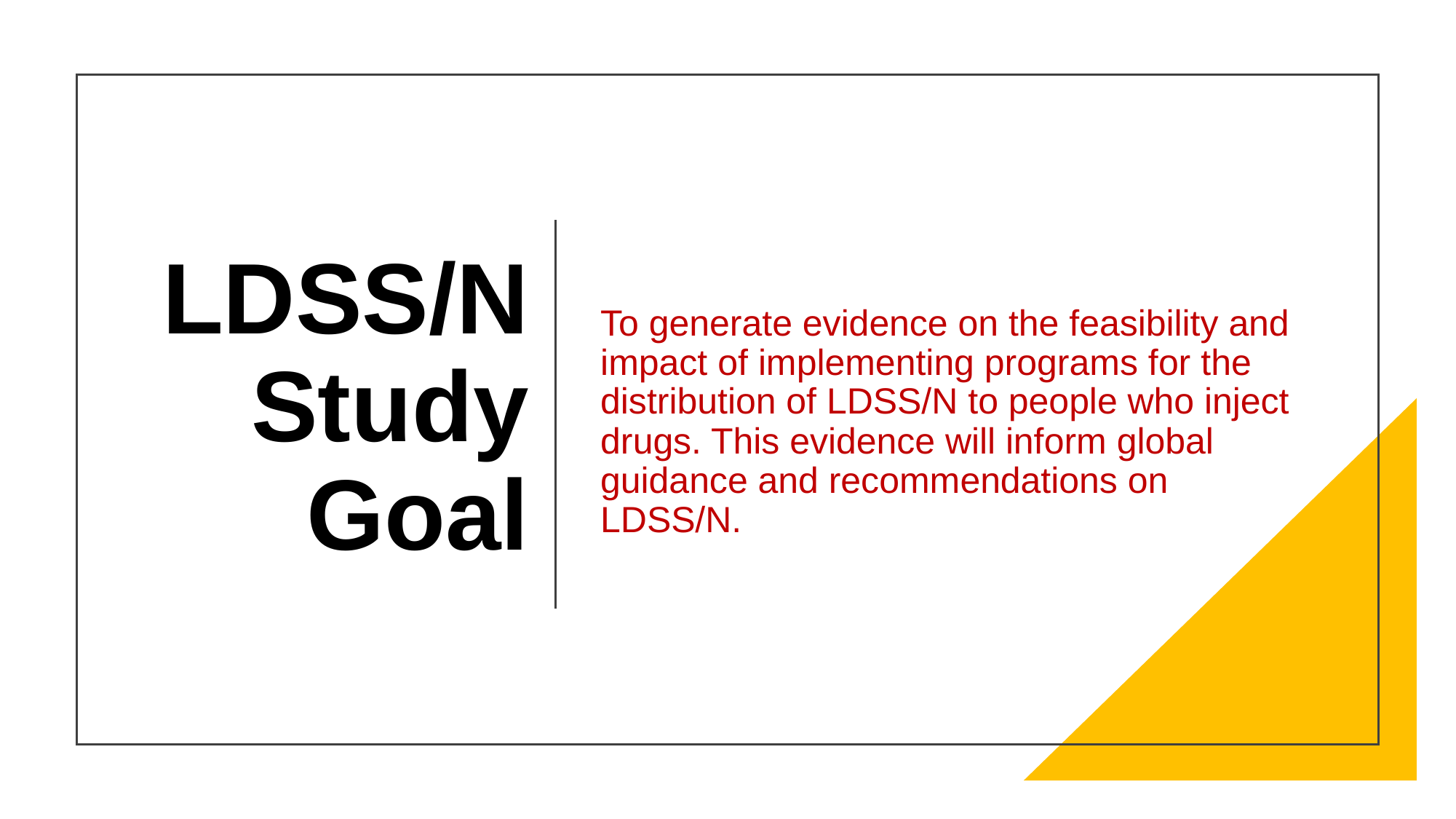

LDSS/N Study Goal
To generate evidence on the feasibility and impact of implementing programs for the distribution of LDSS/N to people who inject drugs. This evidence will inform global guidance and recommendations on LDSS/N.